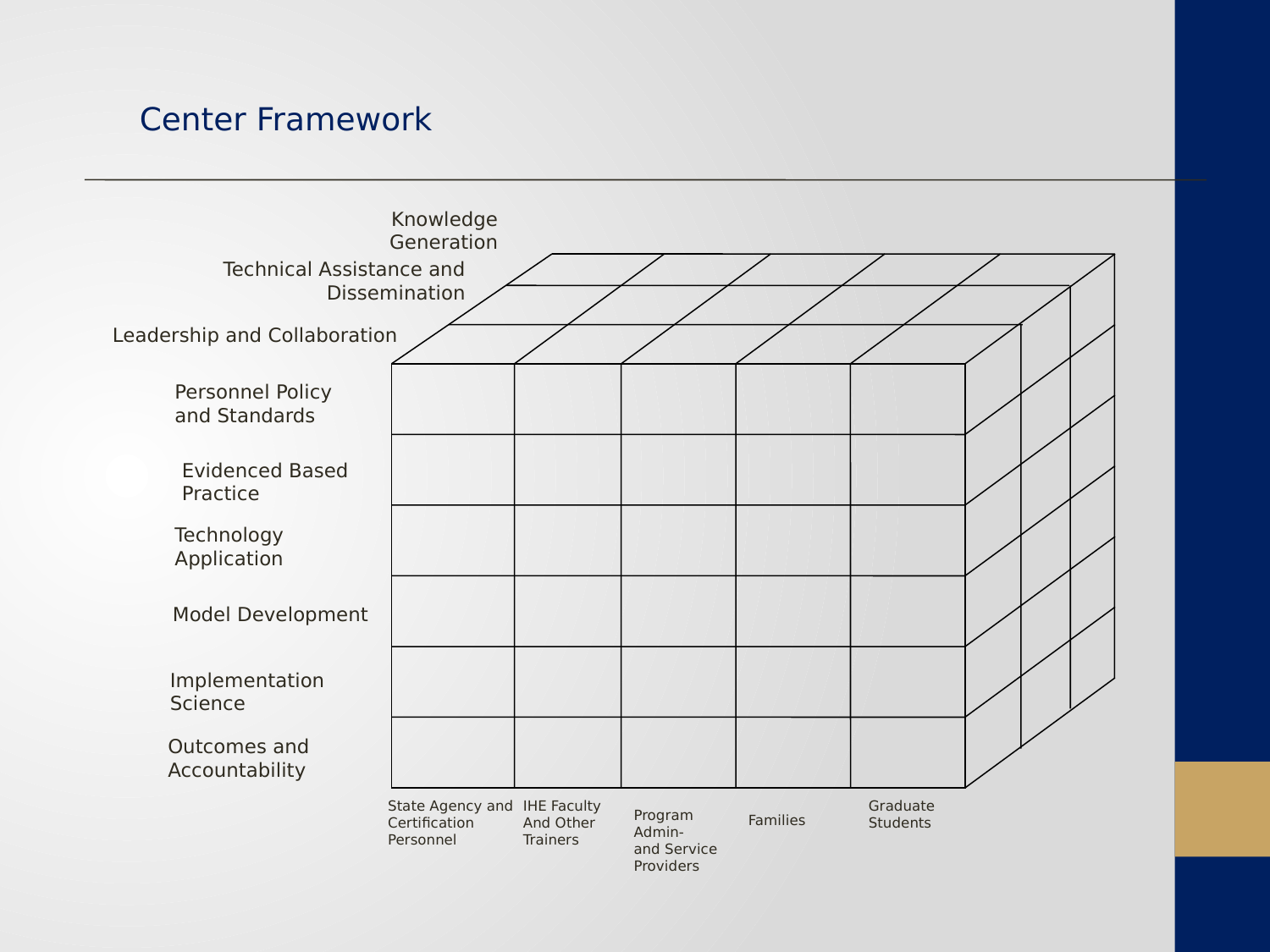

Center Framework

Knowledge Generation
Technical Assistance and Dissemination

Personnel Policy
and Standards

Evidenced Based
Practice

Technology
Application

Model Development

Implementation Science

Outcomes and Accountability

Families
Graduate
Students
State Agency and Certification Personnel
IHE Faculty
And Other
Trainers
Leadership and Collaboration

Program
Admin-
and Service
Providers